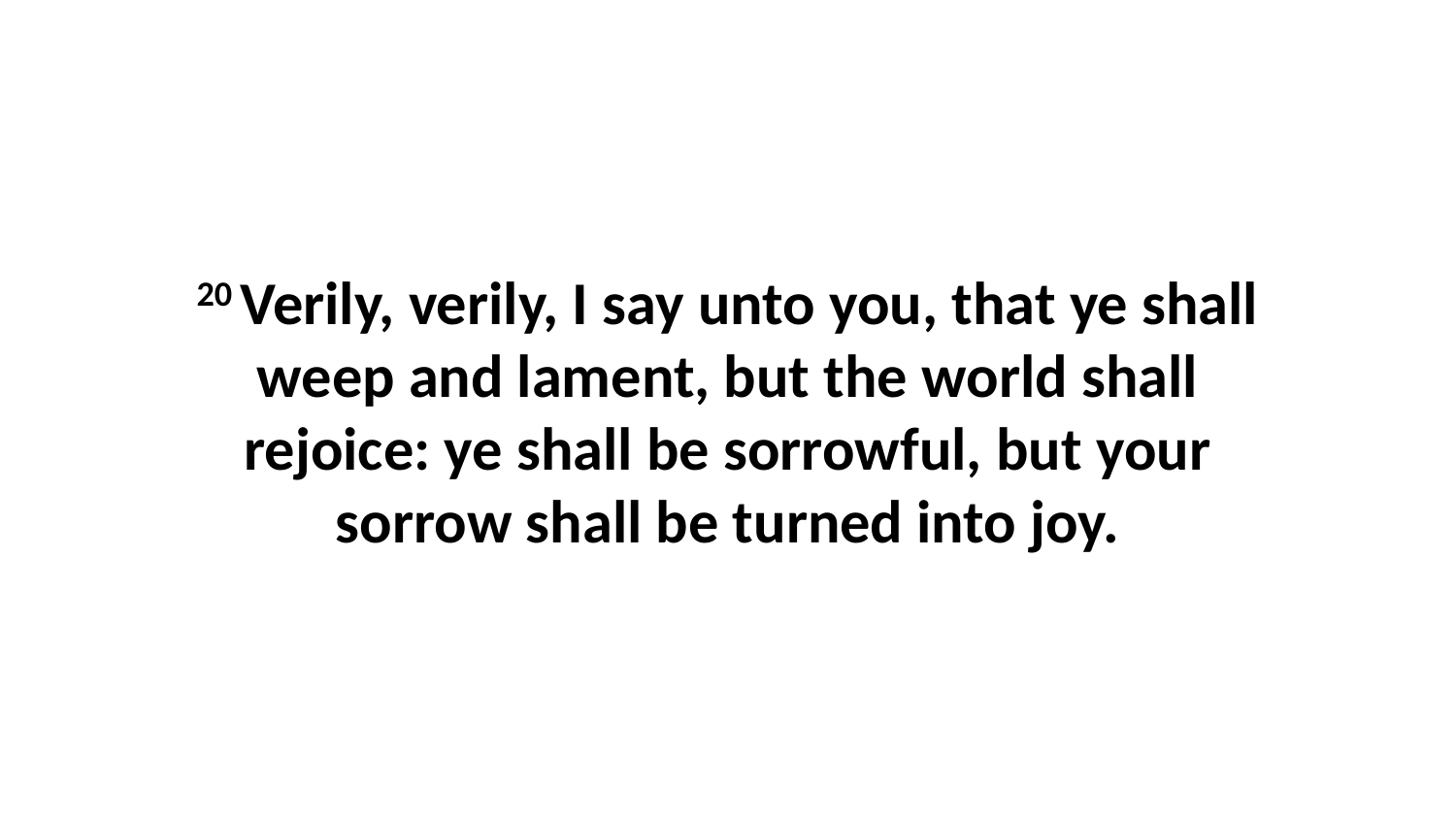

20 Verily, verily, I say unto you, that ye shall weep and lament, but the world shall rejoice: ye shall be sorrowful, but your sorrow shall be turned into joy.